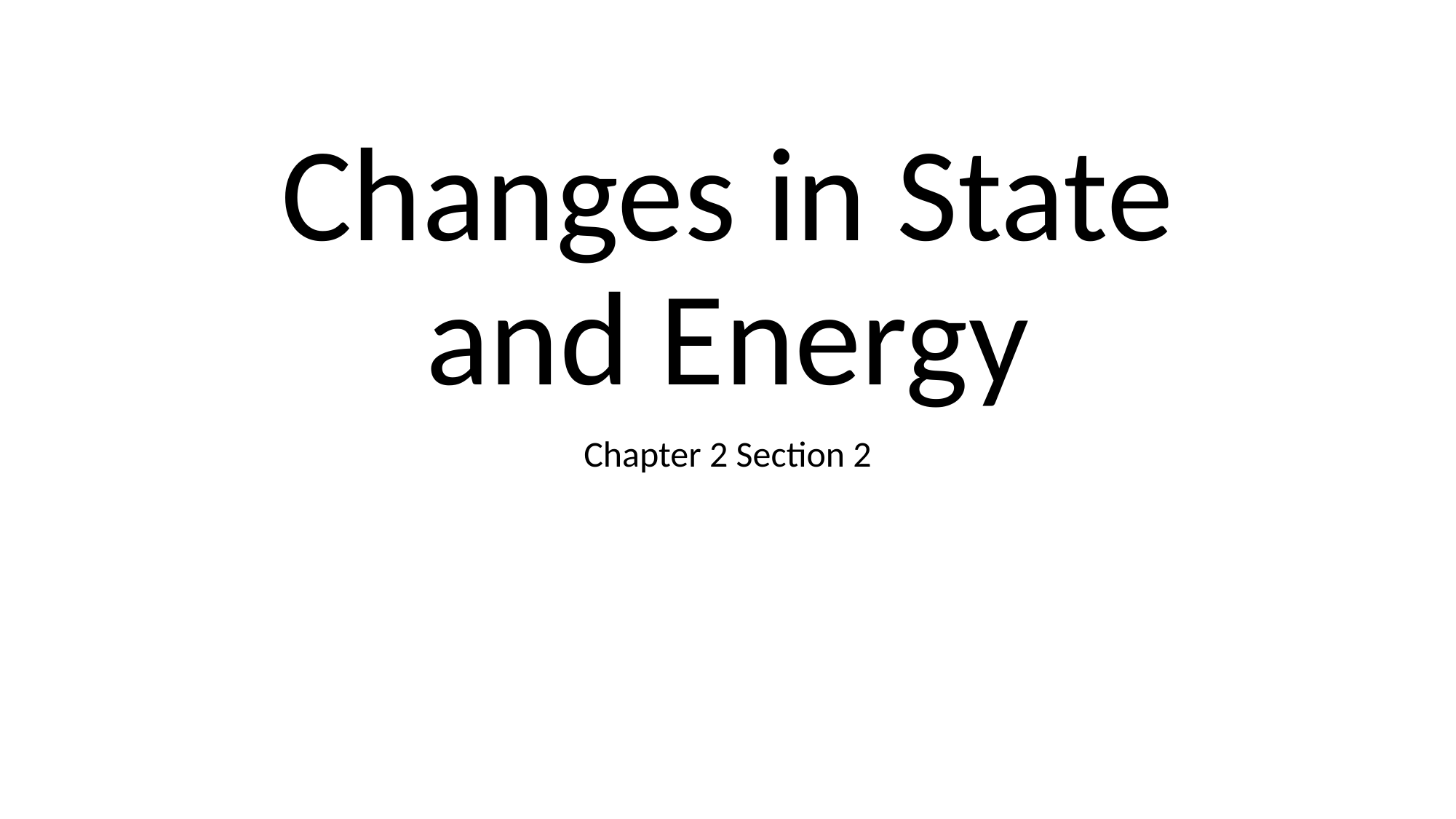

# Changes in State and Energy
Chapter 2 Section 2